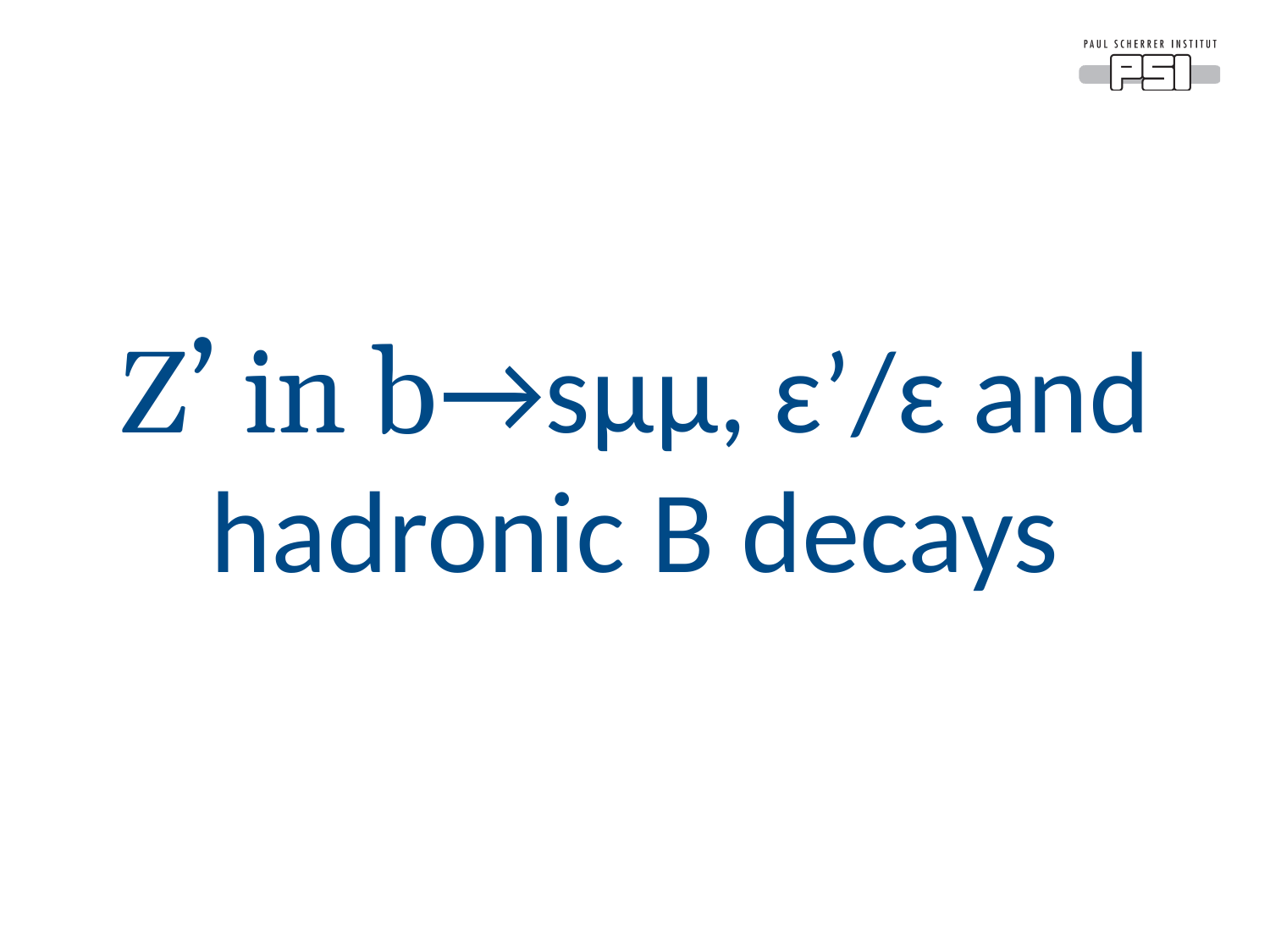

Z’ in b→sµµ, ɛ’/ɛ and hadronic B decays